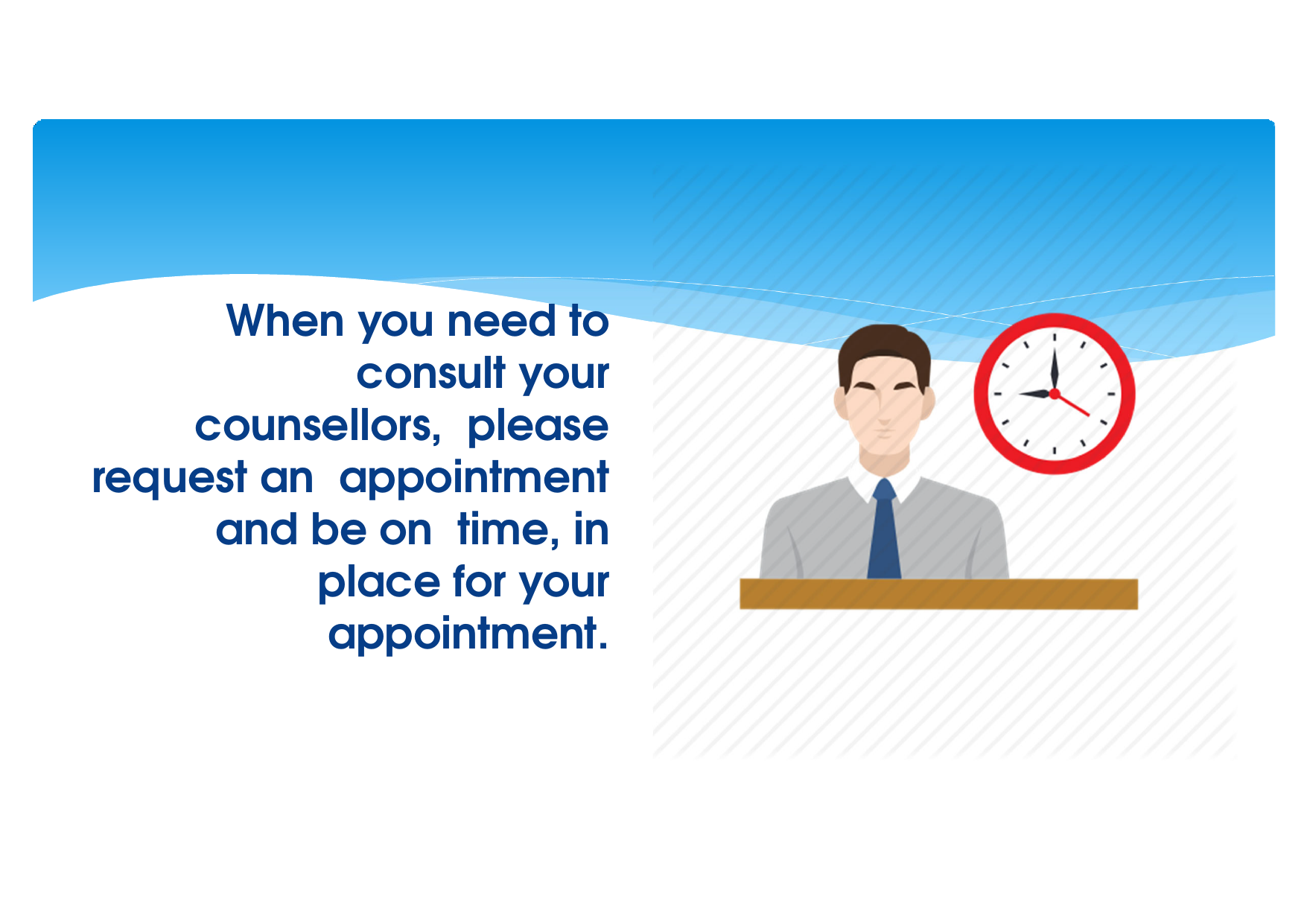

# When you need to  consult your counsellors,  please request an  appointment and be on  time, in place for your
appointment.